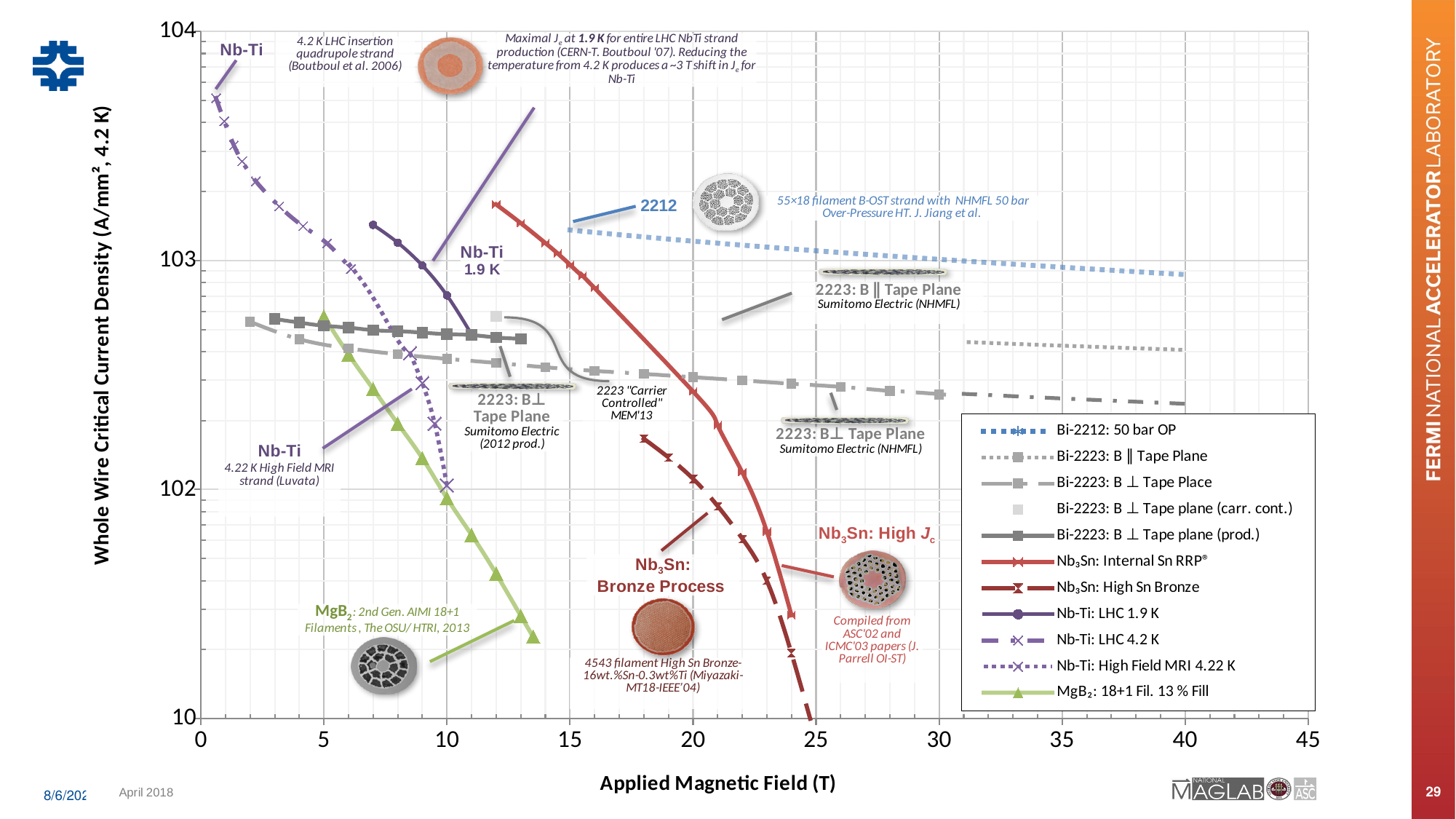

### Chart

| Category |  |  |  |  |  |  |  |  |  |  |  |  |  |  |  |  |
|---|---|---|---|---|---|---|---|---|---|---|---|---|---|---|---|---|
#

K. Badgley | US Muon Collider Accelerator School
29
8/6/2025